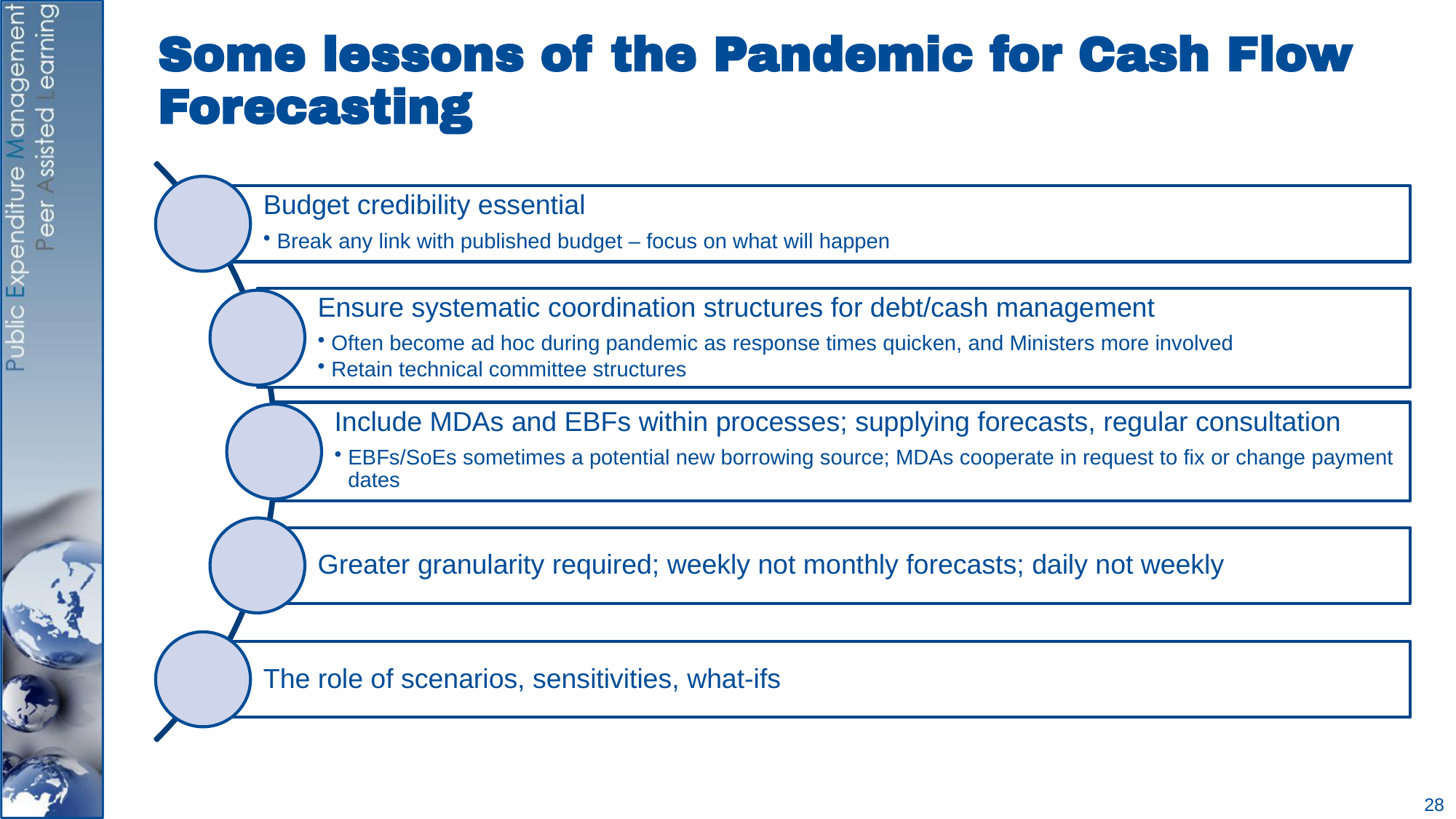

# Some lessons of the Pandemic for Cash Flow Forecasting
Budget credibility essential
Break any link with published budget – focus on what will happen
Ensure systematic coordination structures for debt/cash management
Often become ad hoc during pandemic as response times quicken, and Ministers more involved
Retain technical committee structures
Include MDAs and EBFs within processes; supplying forecasts, regular consultation
EBFs/SoEs sometimes a potential new borrowing source; MDAs cooperate in request to fix or change payment dates
Greater granularity required; weekly not monthly forecasts; daily not weekly
The role of scenarios, sensitivities, what-ifs